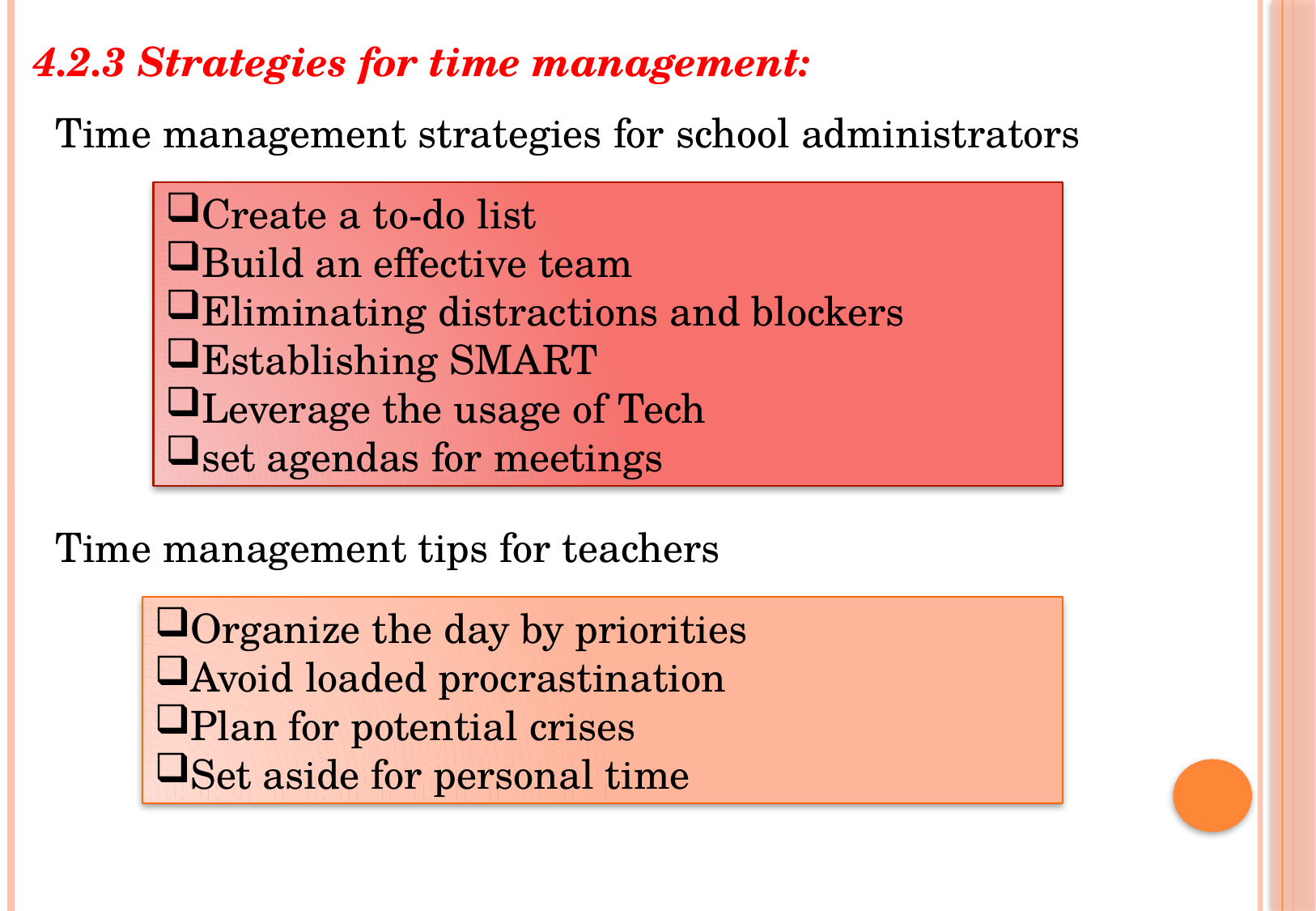

4.2.3 Strategies for time management:
Time management strategies for school administrators
Create a to-do list
Build an effective team
Eliminating distractions and blockers
Establishing SMART
Leverage the usage of Tech
set agendas for meetings
Time management tips for teachers

Organize the day by priorities
Avoid loaded procrastination
Plan for potential crises
Set aside for personal time